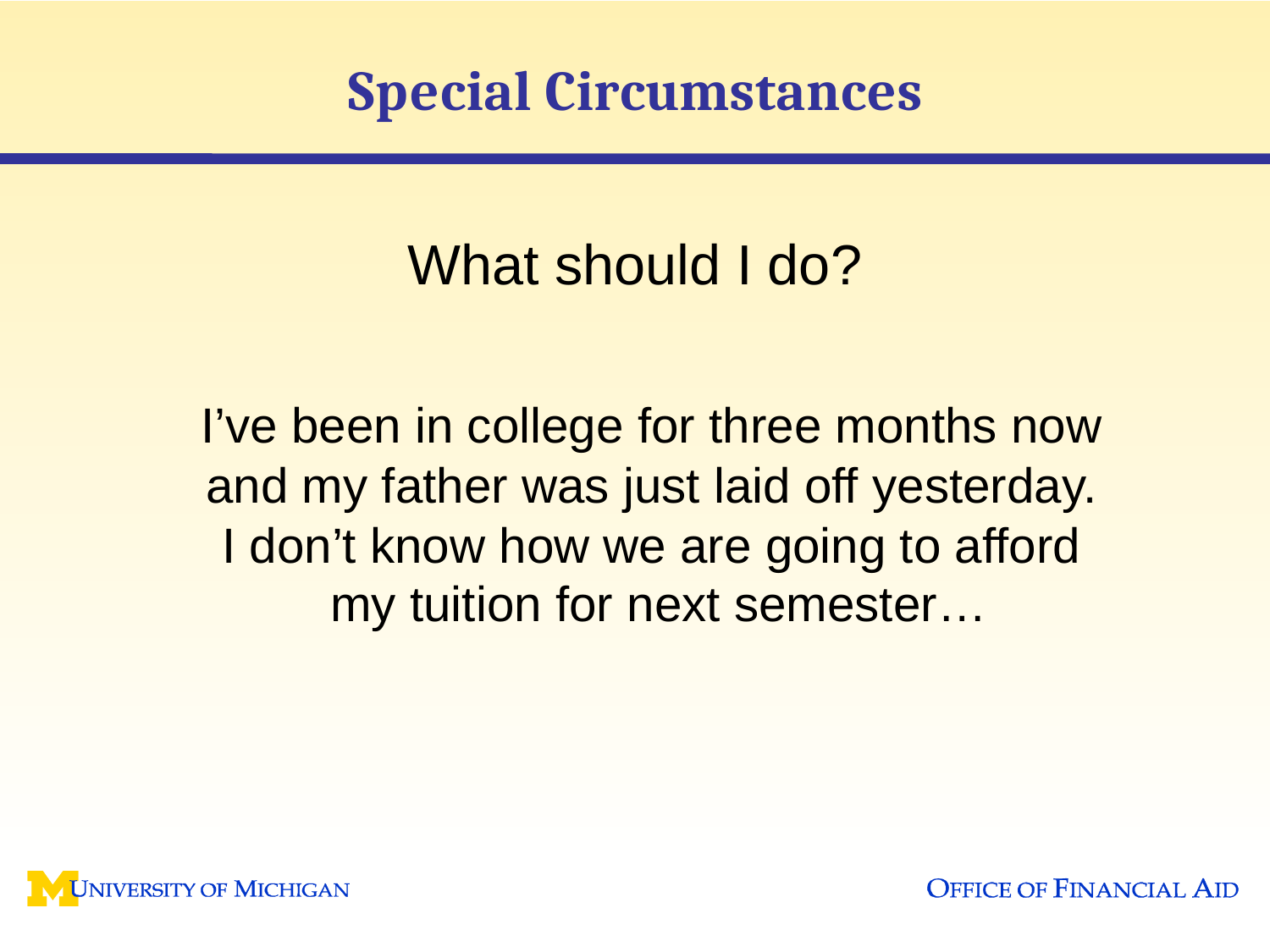

# Special Circumstances
What should I do?

	I’ve been in college for three months now
and my father was just laid off yesterday.
I don’t know how we are going to afford
my tuition for next semester…